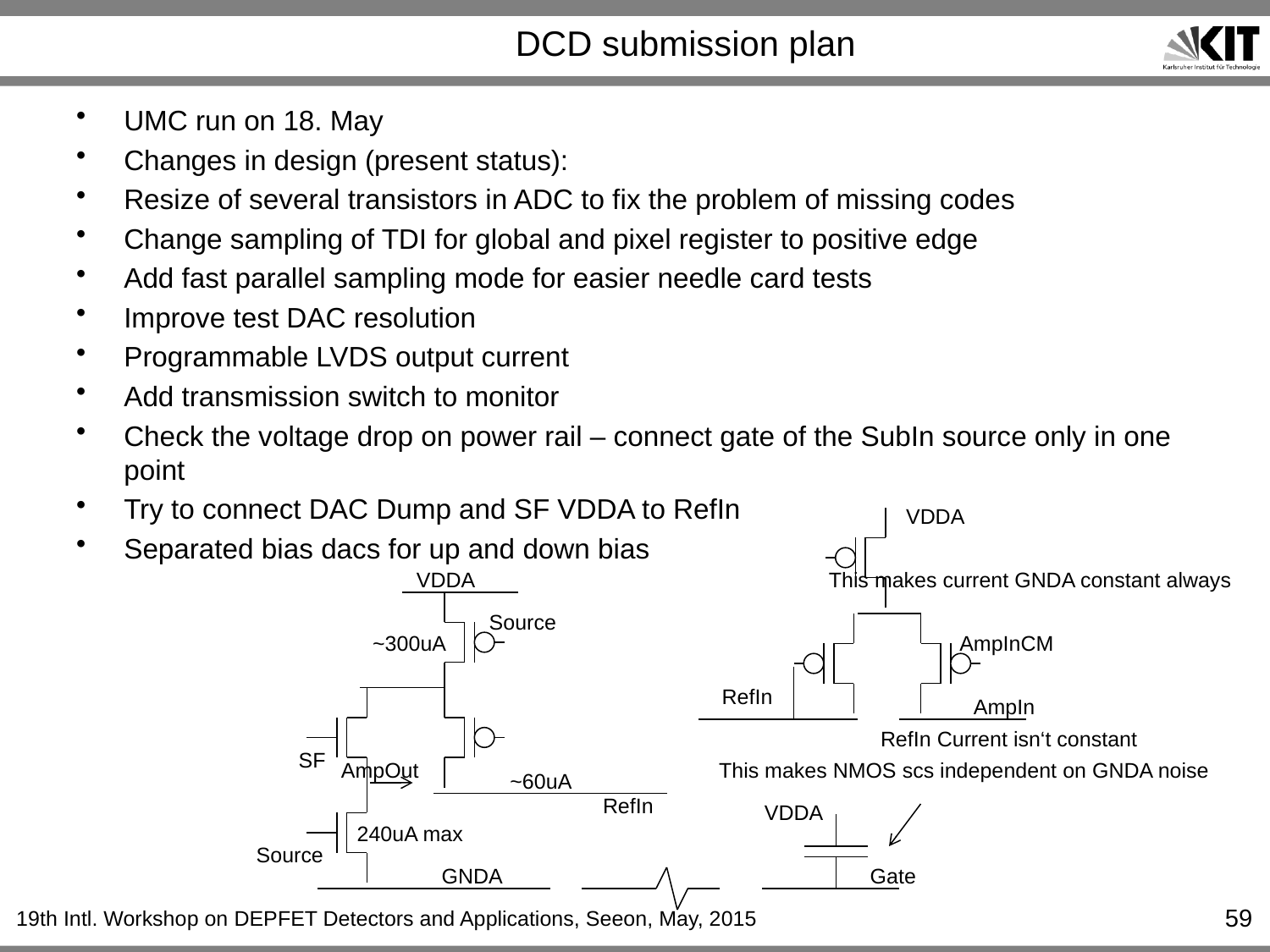

# DCD submission plan
UMC run on 18. May
Changes in design (present status):
Resize of several transistors in ADC to fix the problem of missing codes
Change sampling of TDI for global and pixel register to positive edge
Add fast parallel sampling mode for easier needle card tests
Improve test DAC resolution
Programmable LVDS output current
Add transmission switch to monitor
Check the voltage drop on power rail – connect gate of the SubIn source only in one point
Try to connect DAC Dump and SF VDDA to RefIn
Separated bias dacs for up and down bias
VDDA

VDDA
This makes current GNDA constant always

Source

~300uA
AmpInCM
RefIn

AmpIn
RefIn Current isn‘t constant
SF
AmpOut
This makes NMOS scs independent on GNDA noise
~60uA
RefIn
VDDA
240uA max
Source
GNDA
Gate
59